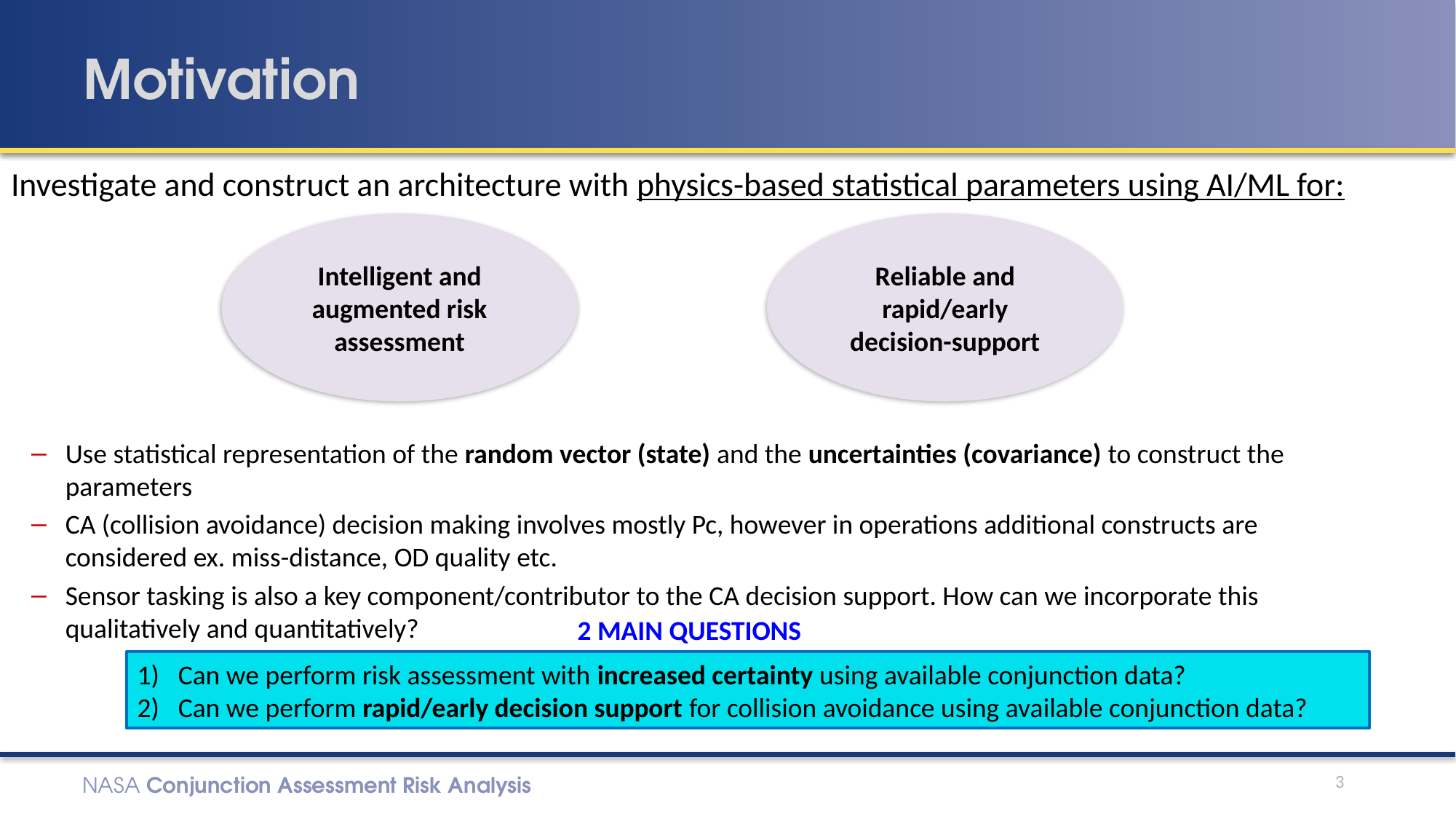

# Motivation
Investigate and construct an architecture with physics-based statistical parameters using AI/ML for:

Use statistical representation of the random vector (state) and the uncertainties (covariance) to construct the parameters
CA (collision avoidance) decision making involves mostly Pc, however in operations additional constructs are considered ex. miss-distance, OD quality etc.
Sensor tasking is also a key component/contributor to the CA decision support. How can we incorporate this qualitatively and quantitatively?

Intelligent and augmented risk assessment
Reliable and rapid/early decision-support
2 MAIN QUESTIONS
Can we perform risk assessment with increased certainty using available conjunction data?
Can we perform rapid/early decision support for collision avoidance using available conjunction data?
3